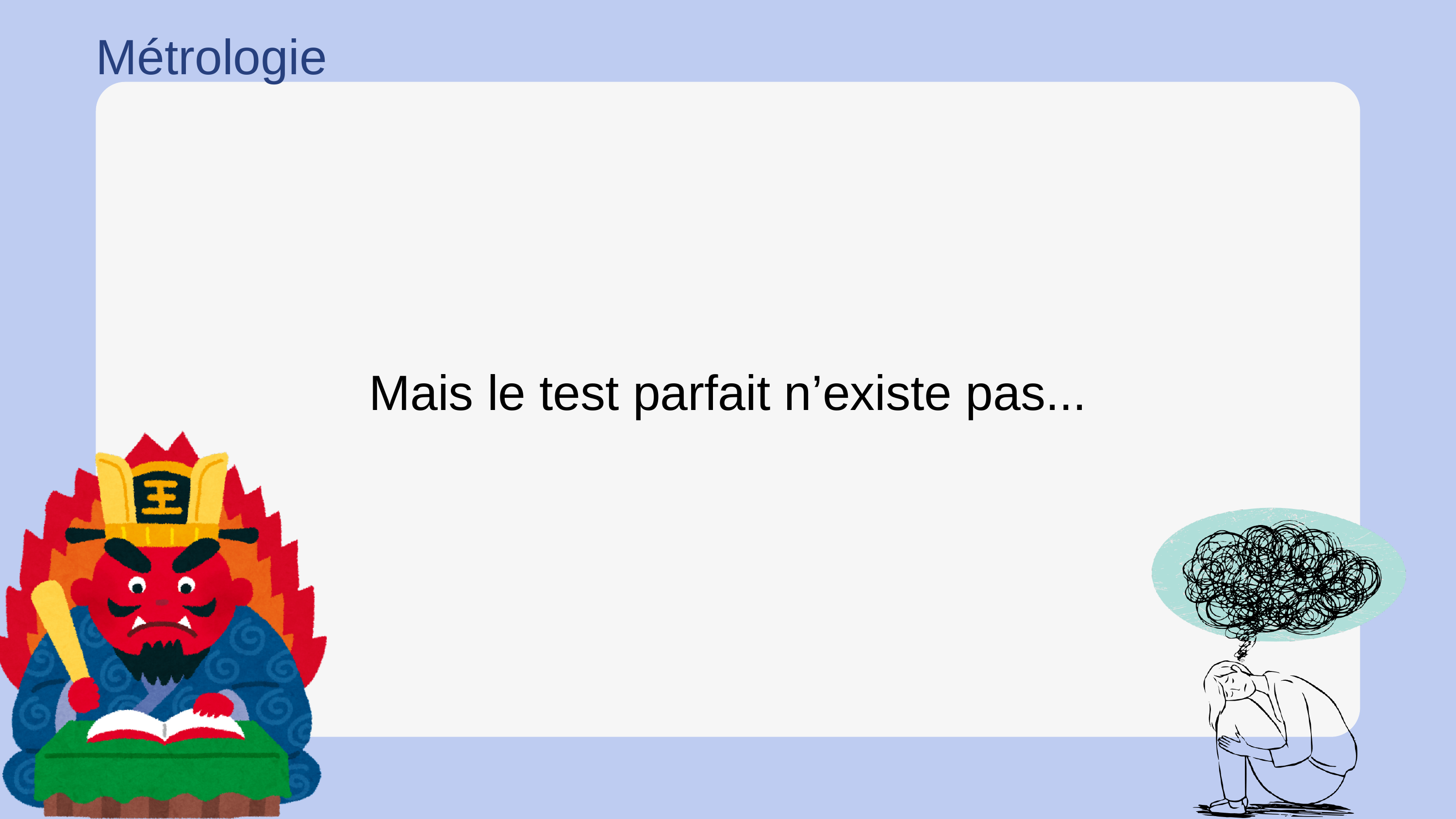

Métrologie

Mais le test parfait n’existe pas...